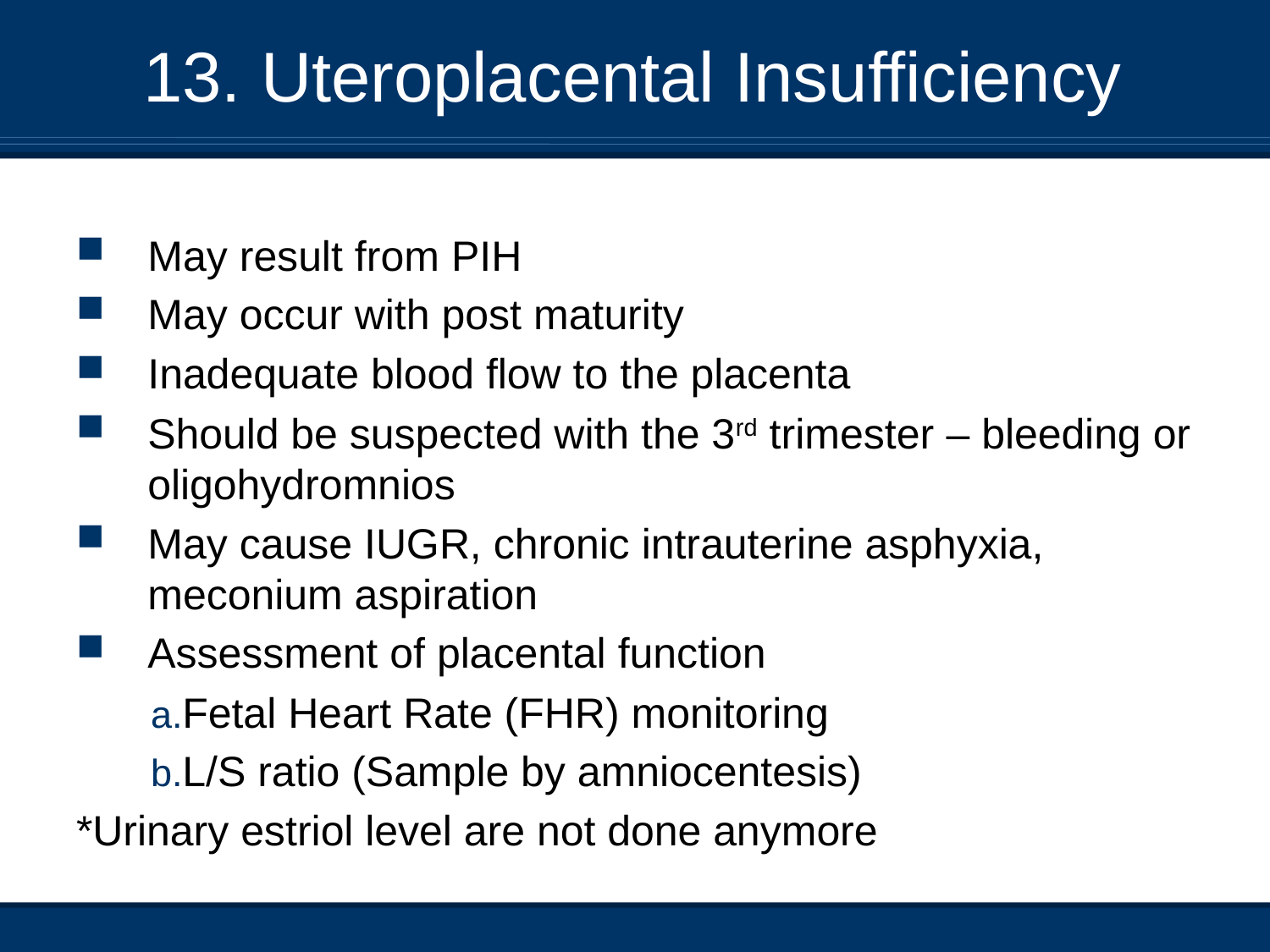

# 13. Uteroplacental Insufficiency
May result from PIH
May occur with post maturity
Inadequate blood flow to the placenta
Should be suspected with the 3rd trimester – bleeding or oligohydromnios
May cause IUGR, chronic intrauterine asphyxia, meconium aspiration
Assessment of placental function
Fetal Heart Rate (FHR) monitoring
L/S ratio (Sample by amniocentesis)
*Urinary estriol level are not done anymore